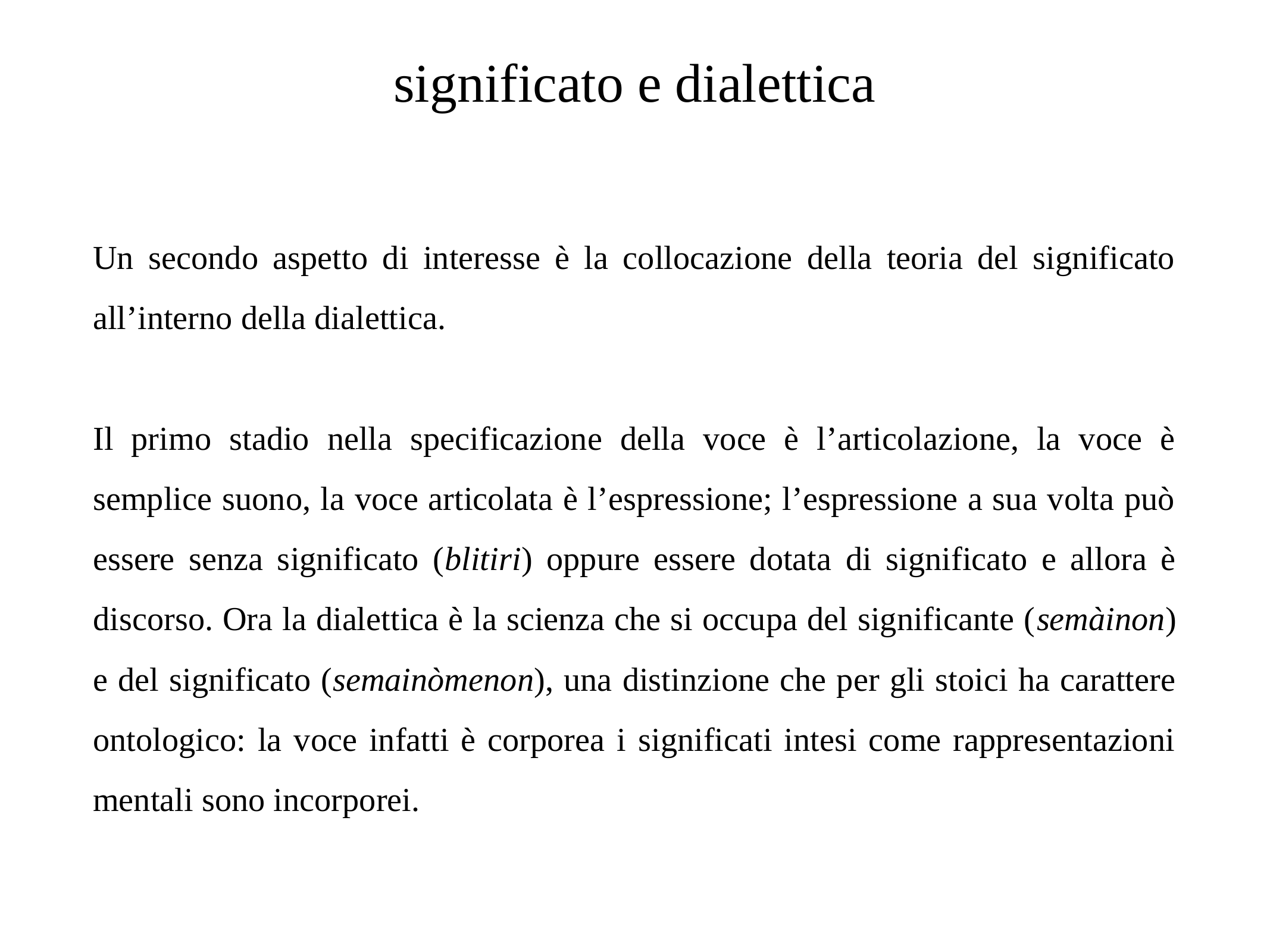

# significato e dialettica
Un secondo aspetto di interesse è la collocazione della teoria del significato all’interno della dialettica.

Il primo stadio nella specificazione della voce è l’articolazione, la voce è semplice suono, la voce articolata è l’espressione; l’espressione a sua volta può essere senza significato (blitiri) oppure essere dotata di significato e allora è discorso. Ora la dialettica è la scienza che si occupa del significante (semàinon) e del significato (semainòmenon), una distinzione che per gli stoici ha carattere ontologico: la voce infatti è corporea i significati intesi come rappresentazioni mentali sono incorporei.